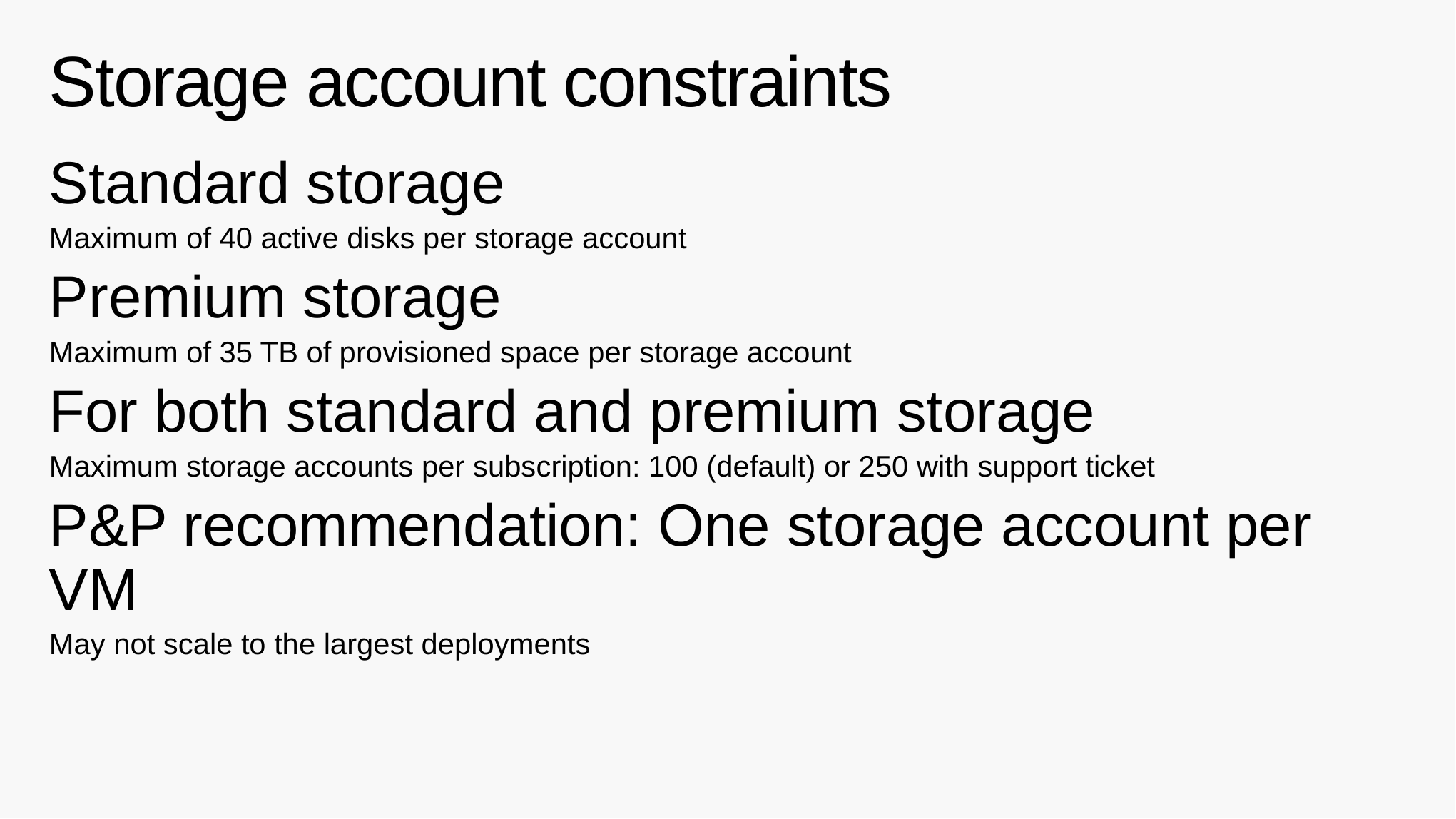

# Storage account constraints
Standard storage
Maximum of 40 active disks per storage account
Premium storage
Maximum of 35 TB of provisioned space per storage account
For both standard and premium storage
Maximum storage accounts per subscription: 100 (default) or 250 with support ticket
P&P recommendation: One storage account per VM
May not scale to the largest deployments